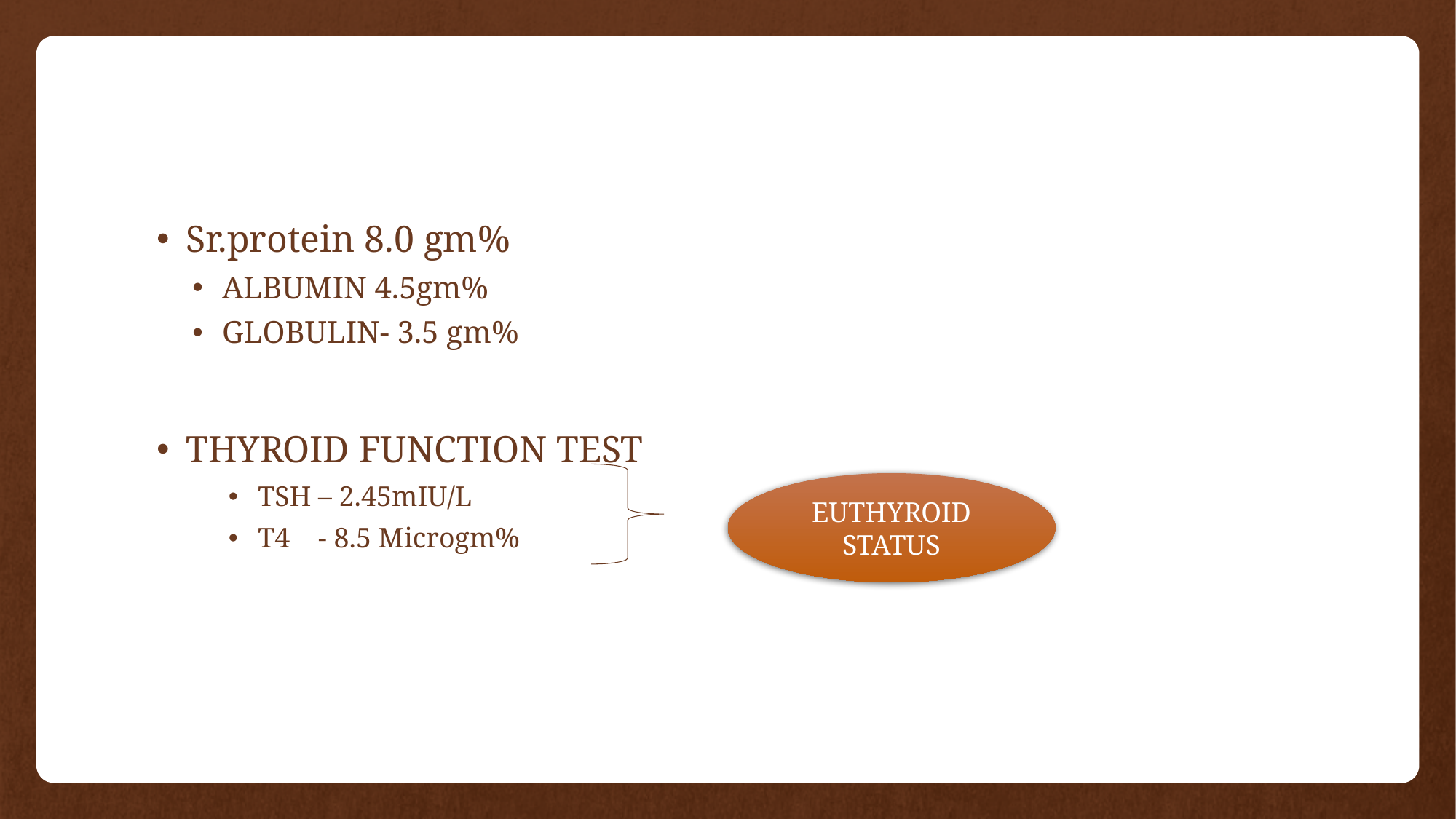

#
Sr.protein 8.0 gm%
ALBUMIN 4.5gm%
GLOBULIN- 3.5 gm%

THYROID FUNCTION TEST
TSH – 2.45mIU/L
T4    - 8.5 Microgm%

EUTHYROID STATUS